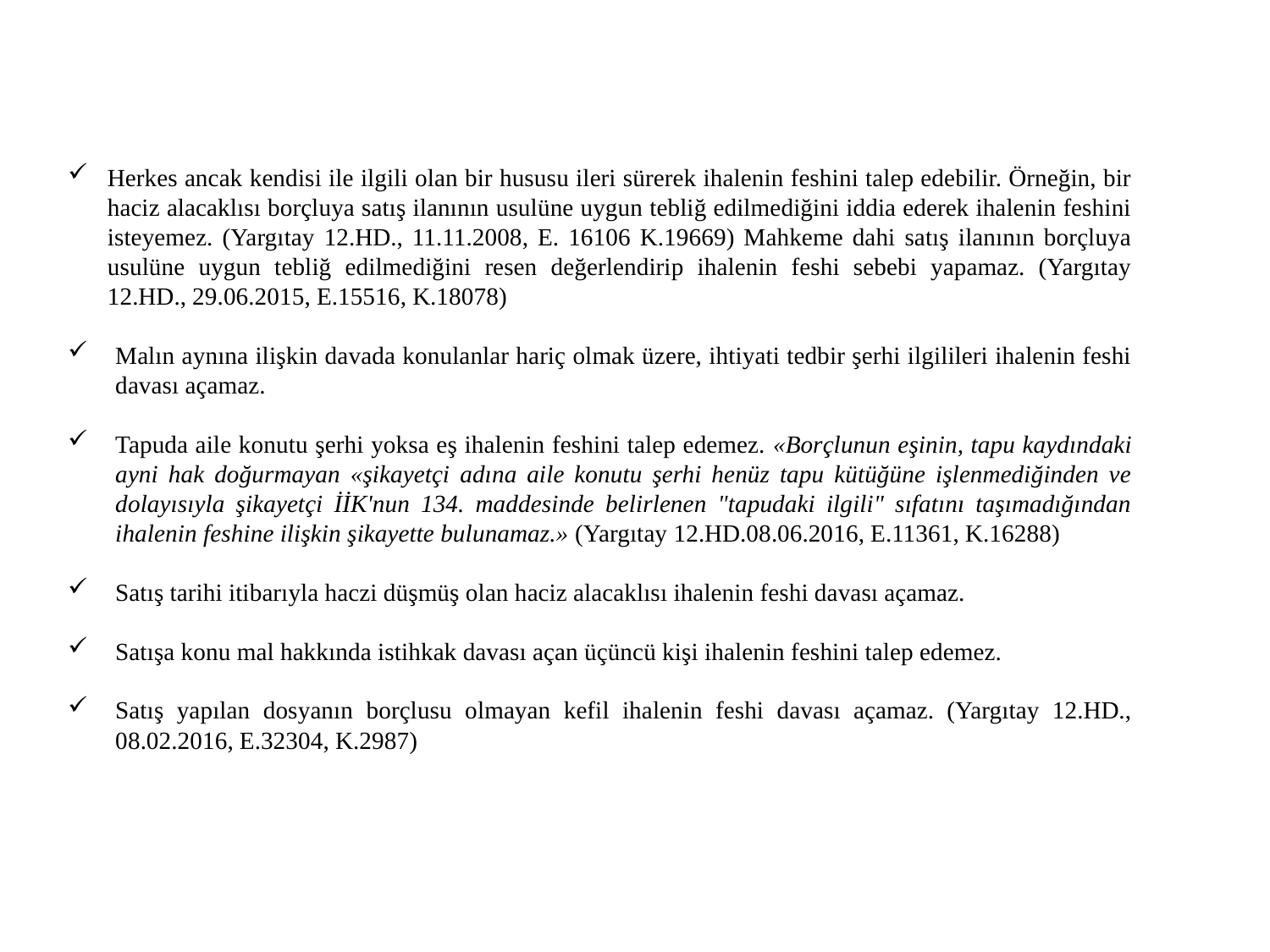

Herkes ancak kendisi ile ilgili olan bir hususu ileri sürerek ihalenin feshini talep edebilir. Örneğin, bir haciz alacaklısı borçluya satış ilanının usulüne uygun tebliğ edilmediğini iddia ederek ihalenin feshini isteyemez. (Yargıtay 12.HD., 11.11.2008, E. 16106 K.19669) Mahkeme dahi satış ilanının borçluya usulüne uygun tebliğ edilmediğini resen değerlendirip ihalenin feshi sebebi yapamaz. (Yargıtay 12.HD., 29.06.2015, E.15516, K.18078)

Malın aynına ilişkin davada konulanlar hariç olmak üzere, ihtiyati tedbir şerhi ilgilileri ihalenin feshi davası açamaz.

Tapuda aile konutu şerhi yoksa eş ihalenin feshini talep edemez. «Borçlunun eşinin, tapu kaydındaki ayni hak doğurmayan «şikayetçi adına aile konutu şerhi henüz tapu kütüğüne işlenmediğinden ve dolayısıyla şikayetçi İİK'nun 134. maddesinde belirlenen "tapudaki ilgili" sıfatını taşımadığından ihalenin feshine ilişkin şikayette bulunamaz.» (Yargıtay 12.HD.08.06.2016, E.11361, K.16288)

Satış tarihi itibarıyla haczi düşmüş olan haciz alacaklısı ihalenin feshi davası açamaz.

Satışa konu mal hakkında istihkak davası açan üçüncü kişi ihalenin feshini talep edemez.

Satış yapılan dosyanın borçlusu olmayan kefil ihalenin feshi davası açamaz. (Yargıtay 12.HD., 08.02.2016, E.32304, K.2987)